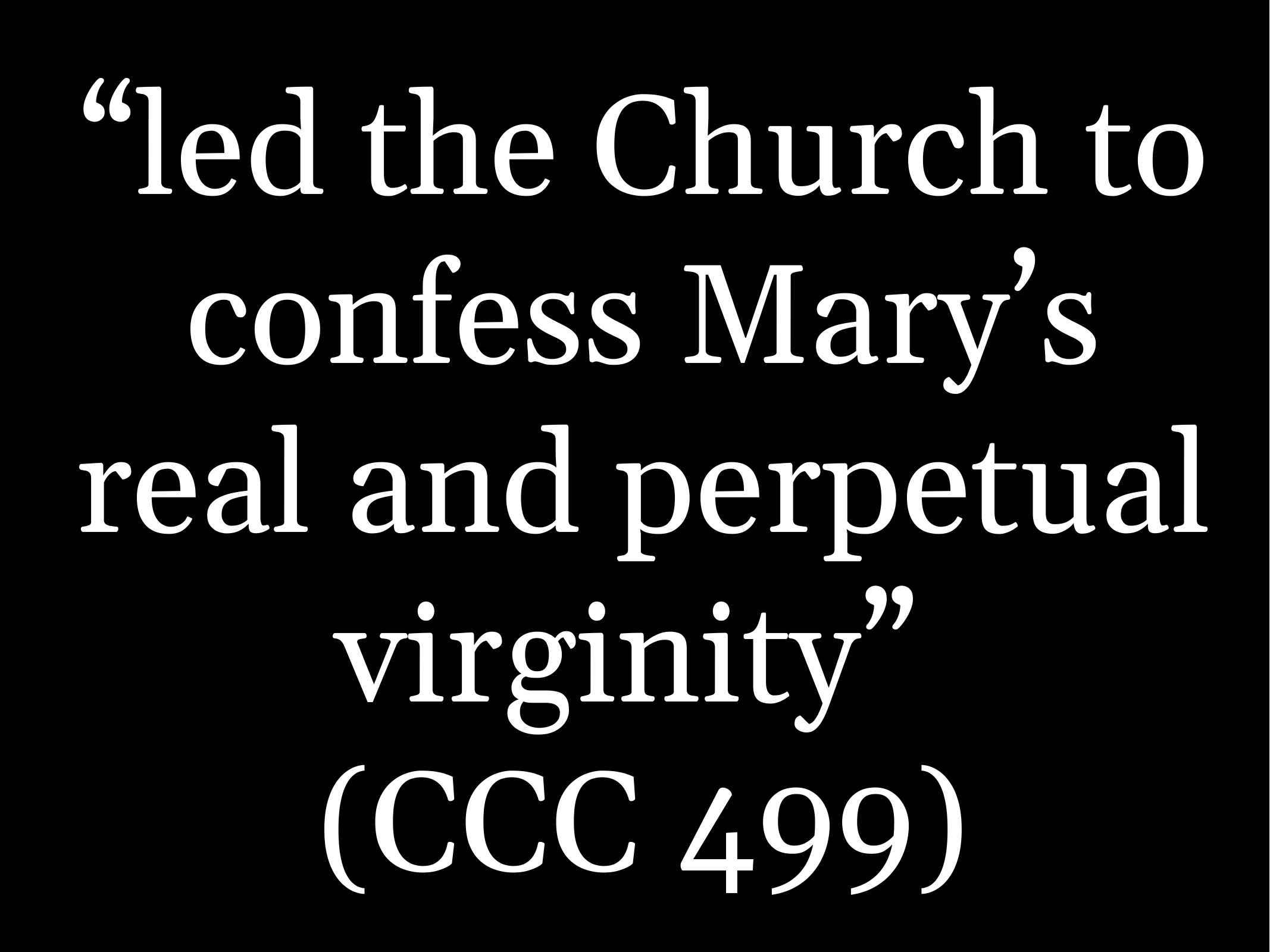

# “led the Church to confess Mary’s real and perpetual virginity”
(CCC 499)